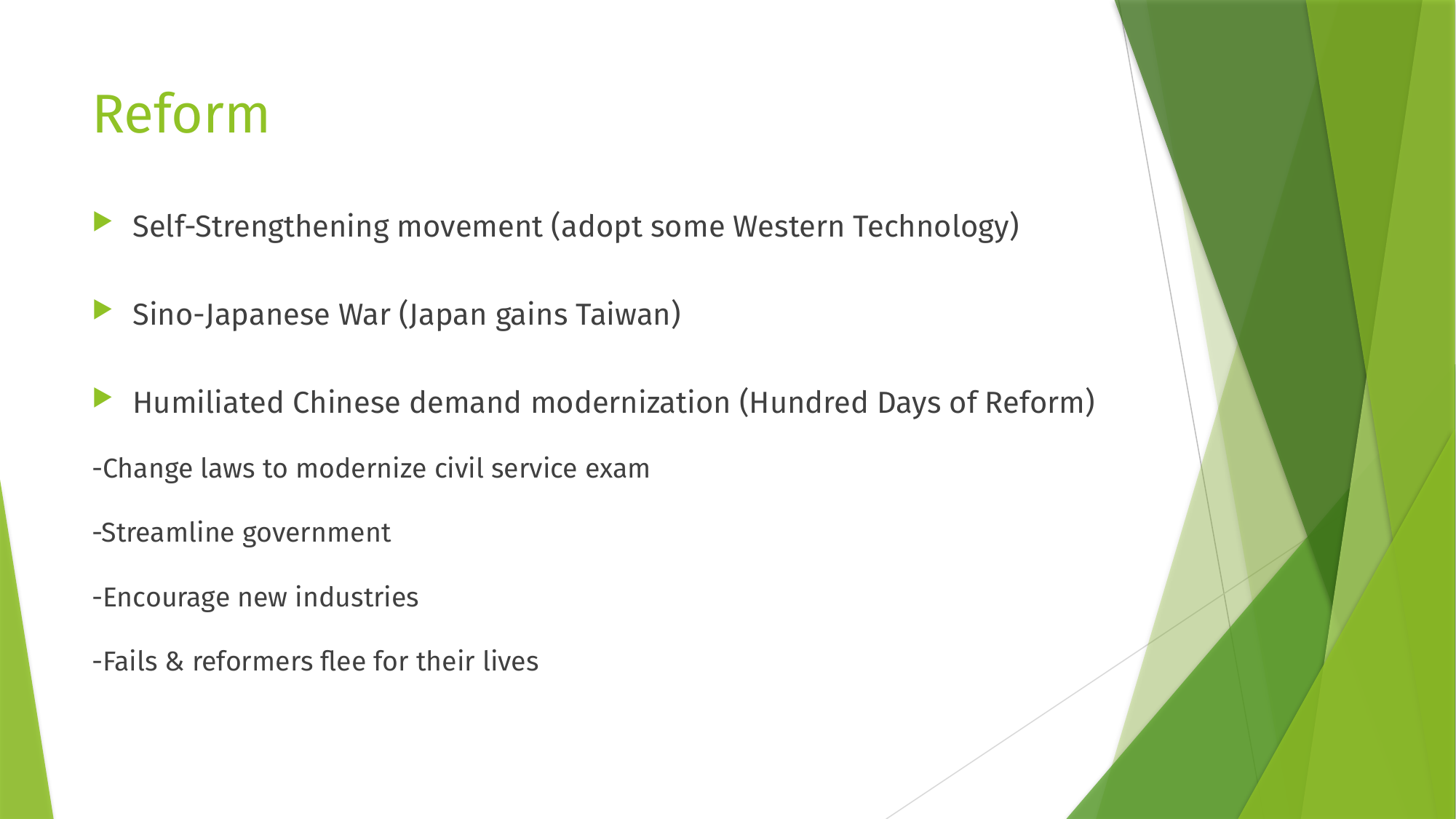

# Reform
Self-Strengthening movement (adopt some Western Technology)
Sino-Japanese War (Japan gains Taiwan)
Humiliated Chinese demand modernization (Hundred Days of Reform)
-Change laws to modernize civil service exam
-Streamline government
-Encourage new industries
-Fails & reformers flee for their lives